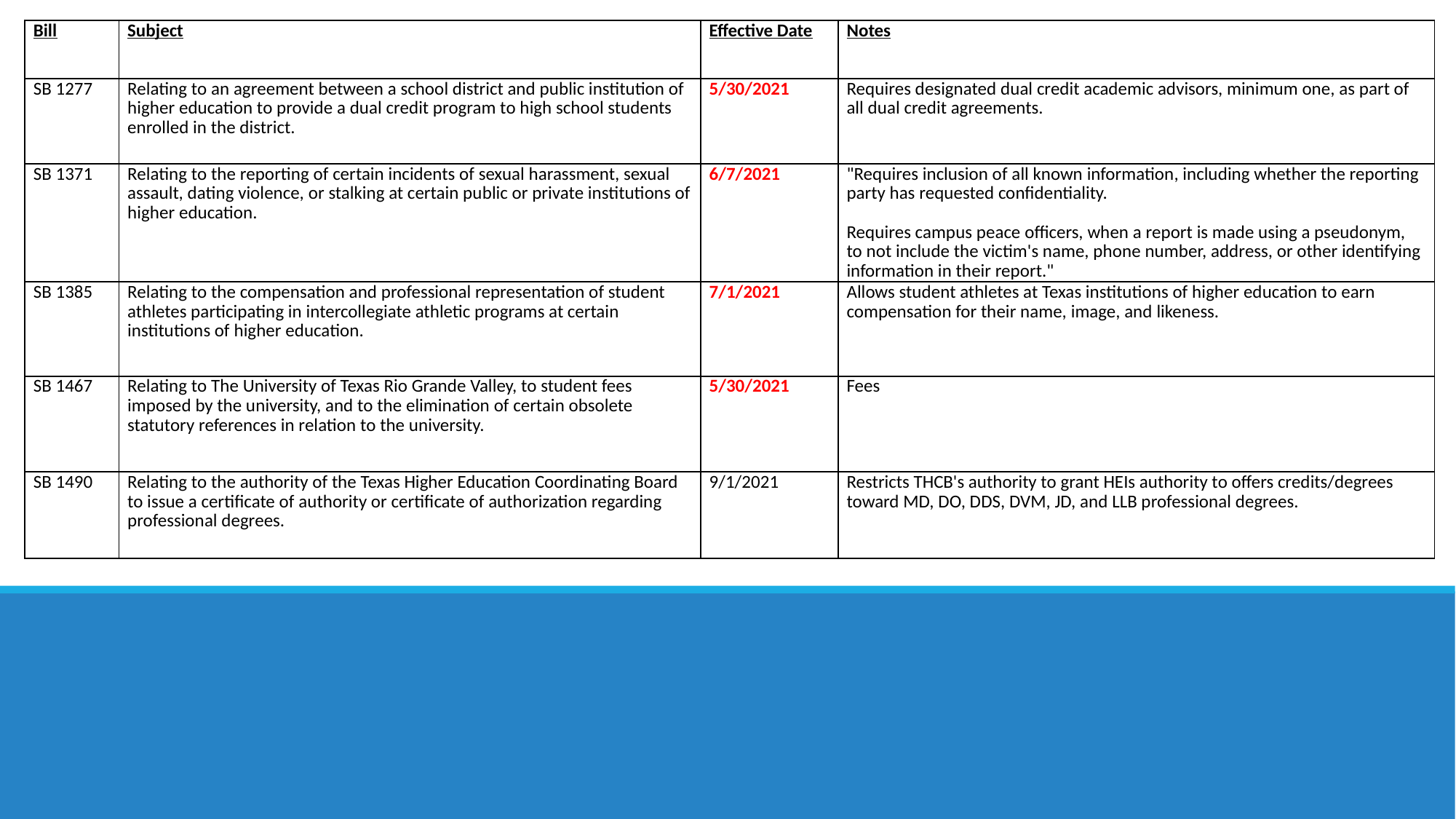

| Bill | Subject | Effective Date | Notes |
| --- | --- | --- | --- |
| SB 1277 | Relating to an agreement between a school district and public institution of higher education to provide a dual credit program to high school students enrolled in the district. | 5/30/2021 | Requires designated dual credit academic advisors, minimum one, as part of all dual credit agreements. |
| SB 1371 | Relating to the reporting of certain incidents of sexual harassment, sexual assault, dating violence, or stalking at certain public or private institutions of higher education. | 6/7/2021 | "Requires inclusion of all known information, including whether the reporting party has requested confidentiality. Requires campus peace officers, when a report is made using a pseudonym, to not include the victim's name, phone number, address, or other identifying information in their report." |
| SB 1385 | Relating to the compensation and professional representation of student athletes participating in intercollegiate athletic programs at certain institutions of higher education. | 7/1/2021 | Allows student athletes at Texas institutions of higher education to earn compensation for their name, image, and likeness. |
| SB 1467 | Relating to The University of Texas Rio Grande Valley, to student fees imposed by the university, and to the elimination of certain obsolete statutory references in relation to the university. | 5/30/2021 | Fees |
| SB 1490 | Relating to the authority of the Texas Higher Education Coordinating Board to issue a certificate of authority or certificate of authorization regarding professional degrees. | 9/1/2021 | Restricts THCB's authority to grant HEIs authority to offers credits/degrees toward MD, DO, DDS, DVM, JD, and LLB professional degrees. |